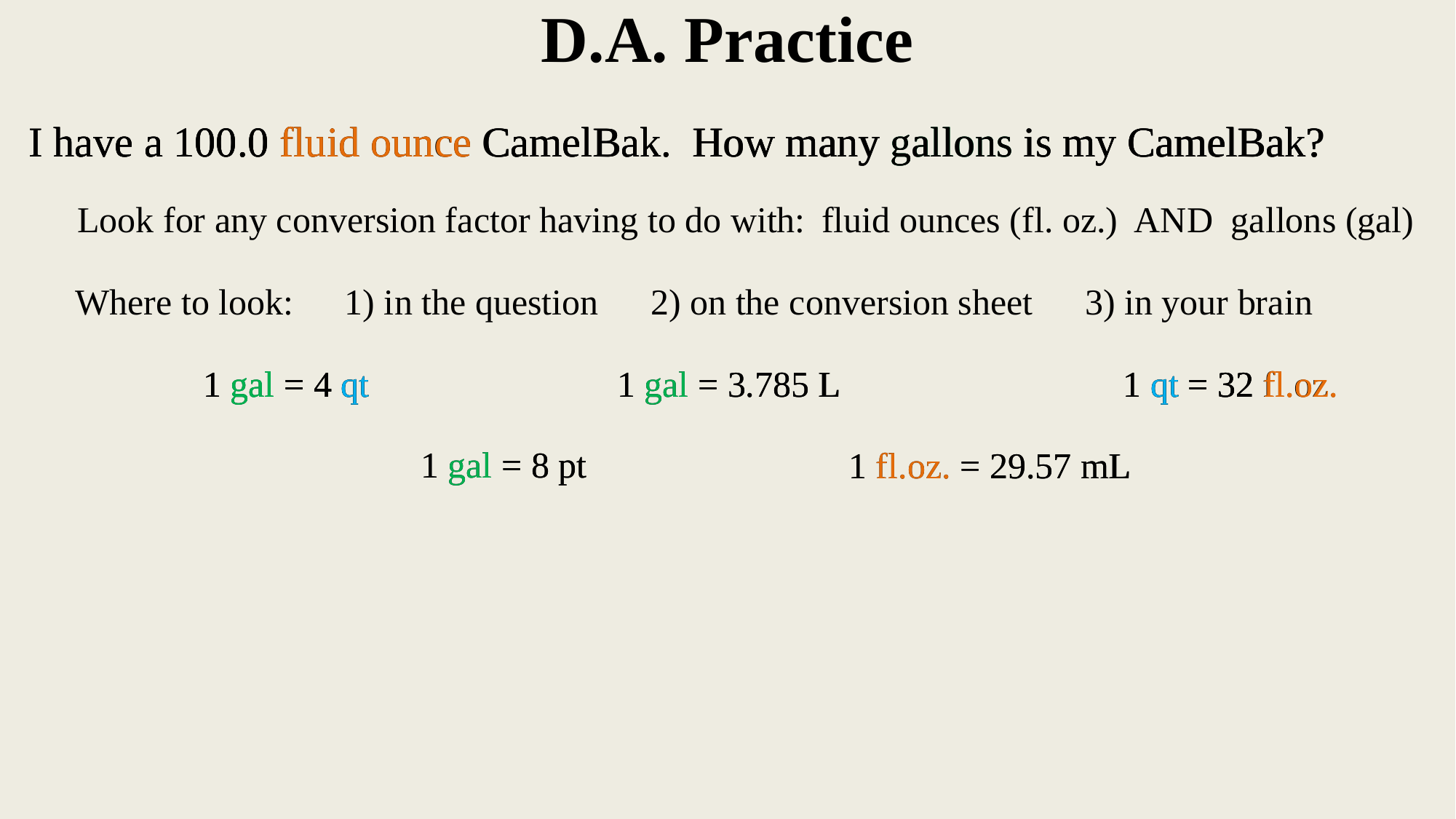

# D.A. Practice
I have a 100.0 fluid ounce CamelBak.  How many gallons is my CamelBak?
I have a 100.0 fluid ounce CamelBak.  How many gallons is my CamelBak?
I have a 100.0 fluid ounce CamelBak.  How many gallons is my CamelBak?
fluid ounces (fl. oz.)  AND  gallons (gal)
Look for any conversion factor having to do with:
3) in your brain
Where to look:
1) in the question
2) on the conversion sheet
1 gal = 4 qt
1 gal = 4 qt
1 gal = 4 qt
1 gal = 3.785 L
1 gal = 3.785 L
1 qt = 32 fl.oz.
1 qt = 32 fl.oz.
1 qt = 32 fl.oz.
1 gal = 8 pt
1 gal = 8 pt
1 fl.oz. = 29.57 mL
1 fl.oz. = 29.57 mL